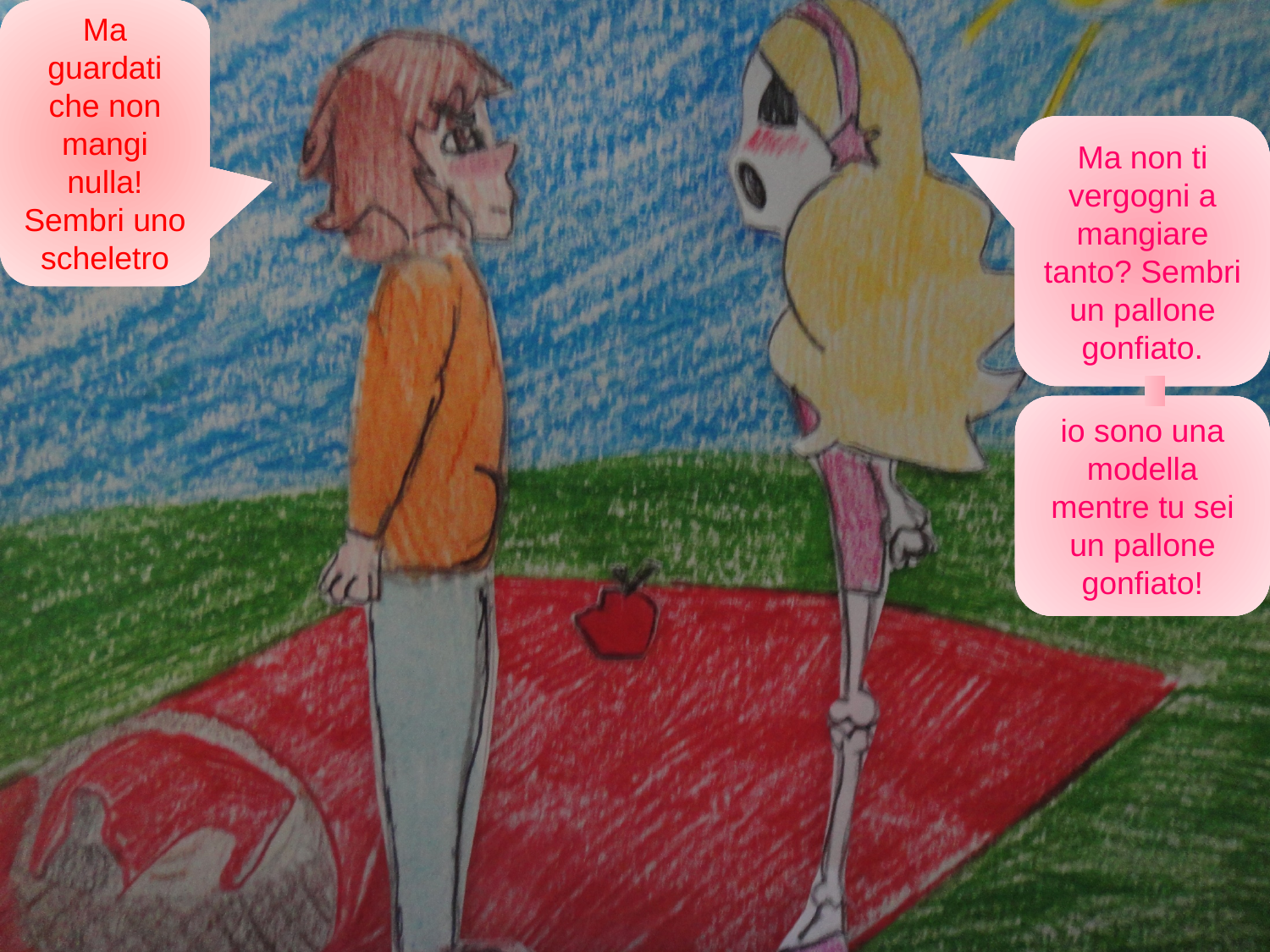

Ma guardati che non mangi nulla! Sembri uno scheletro
Ma non ti vergogni a mangiare tanto? Sembri un pallone gonfiato.

io sono una modella mentre tu sei un pallone gonfiato!